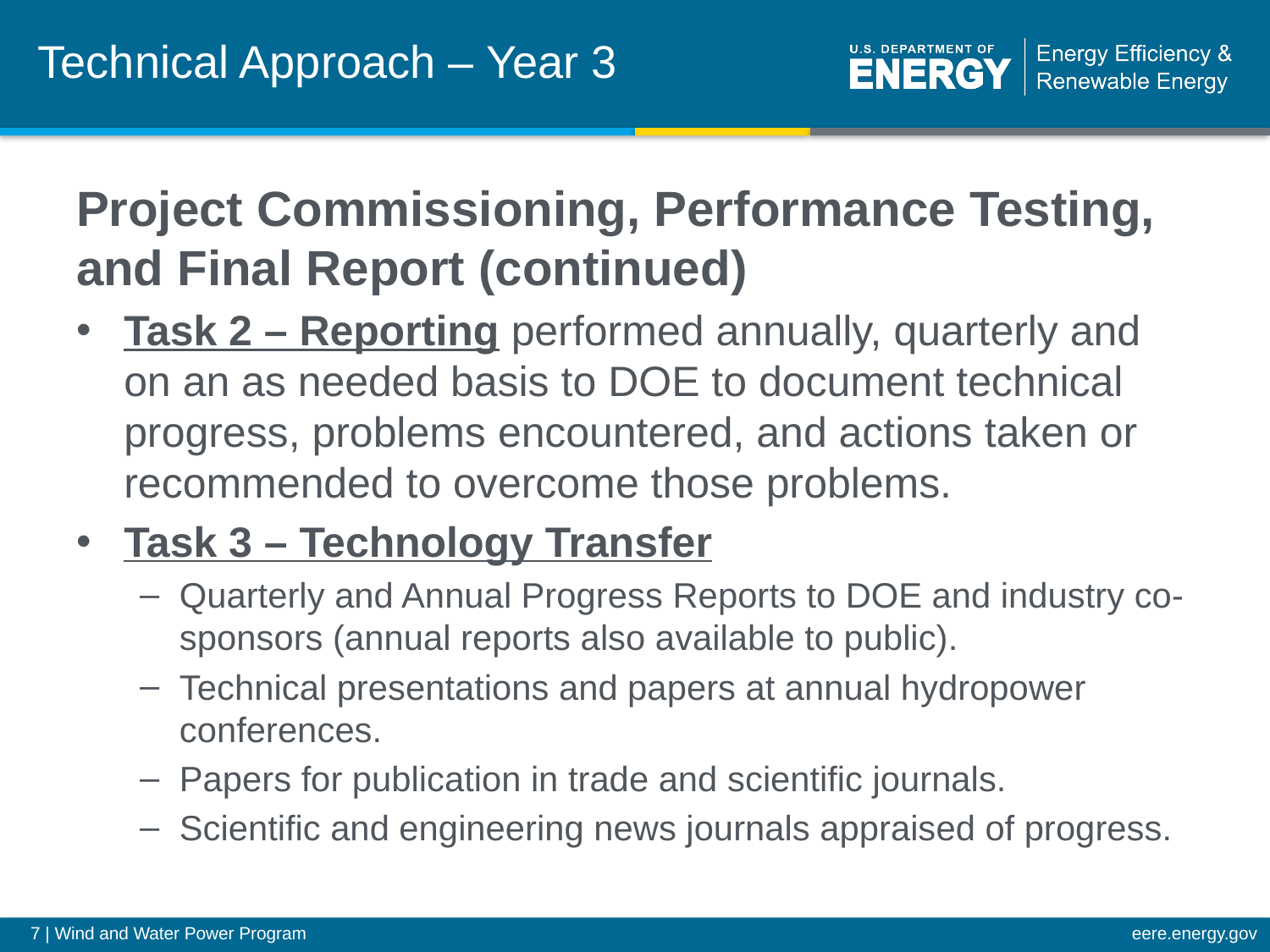

# Technical Approach – Year 3
Project Commissioning, Performance Testing, and Final Report (continued)
Task 2 – Reporting performed annually, quarterly and on an as needed basis to DOE to document technical progress, problems encountered, and actions taken or recommended to overcome those problems.
Task 3 – Technology Transfer
Quarterly and Annual Progress Reports to DOE and industry co-sponsors (annual reports also available to public).
Technical presentations and papers at annual hydropower conferences.
Papers for publication in trade and scientific journals.
Scientific and engineering news journals appraised of progress.